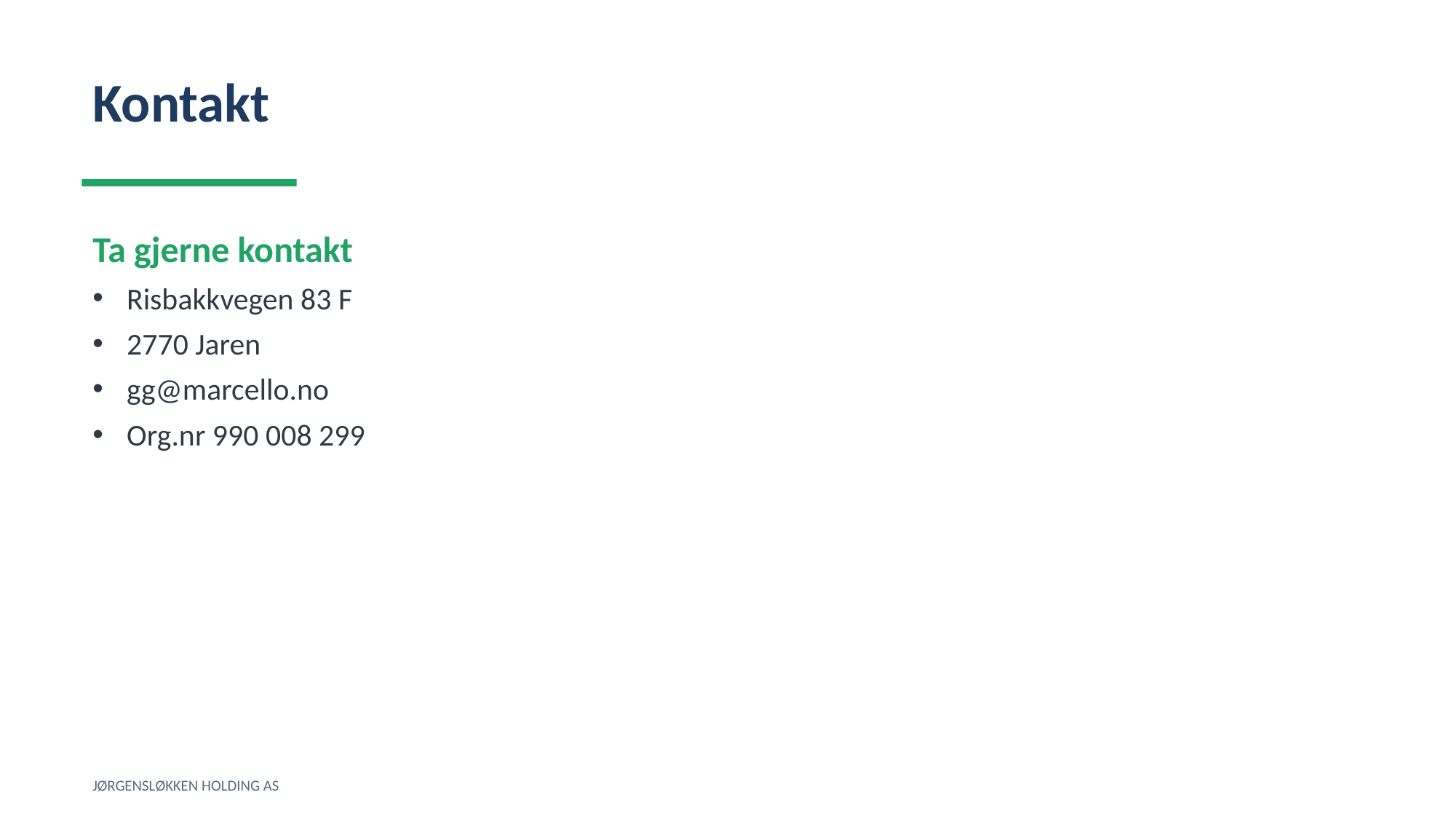

Kontakt

Ta gjerne kontakt
Risbakkvegen 83 F
2770 Jaren
gg@marcello.no
Org.nr 990 008 299
JØRGENSLØKKEN HOLDING AS